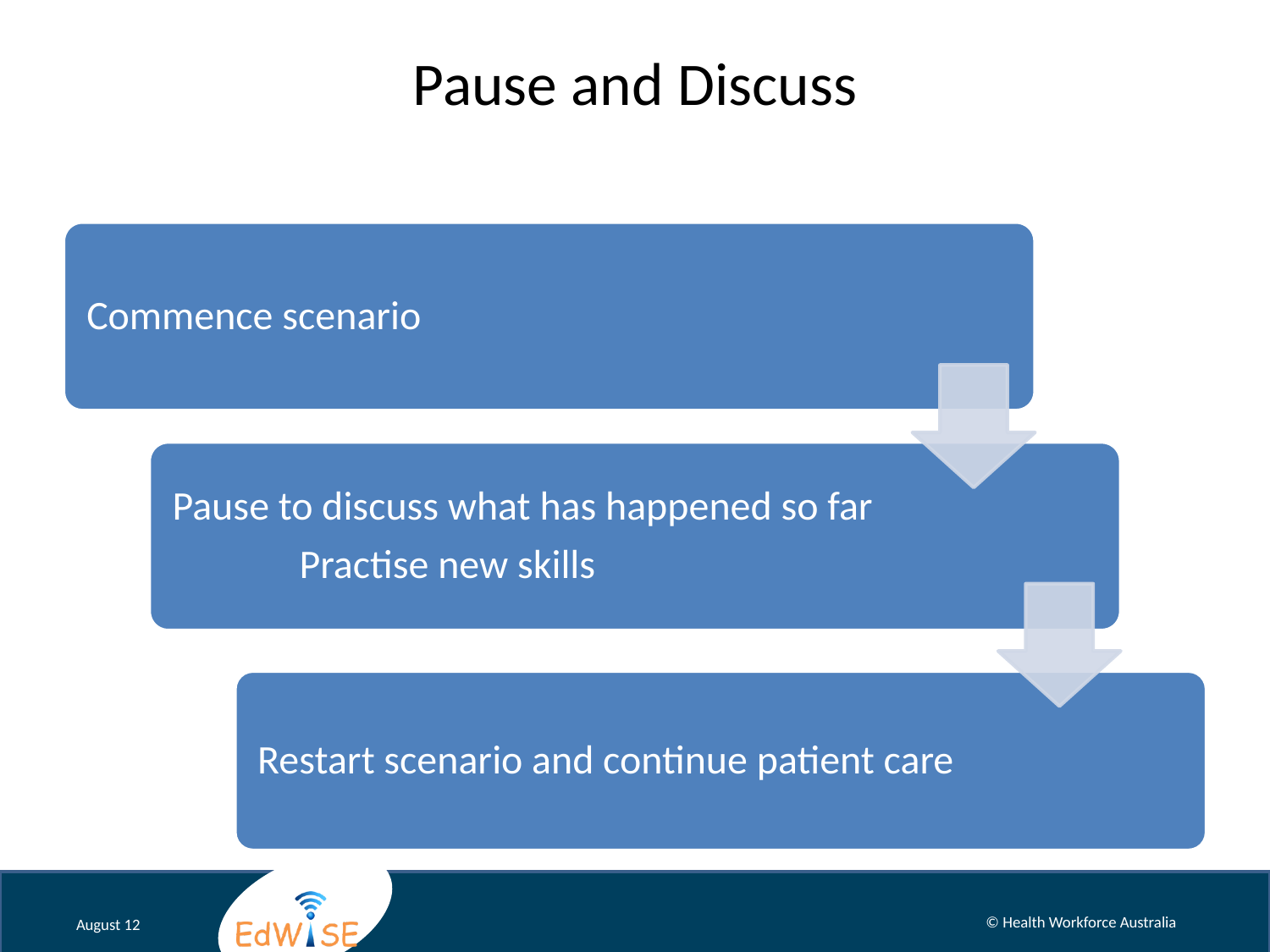

# Pause and Discuss
Commence scenario
Pause to discuss what has happened so far
	Practise new skills
Restart scenario and continue patient care

© Health Workforce Australia
August 12